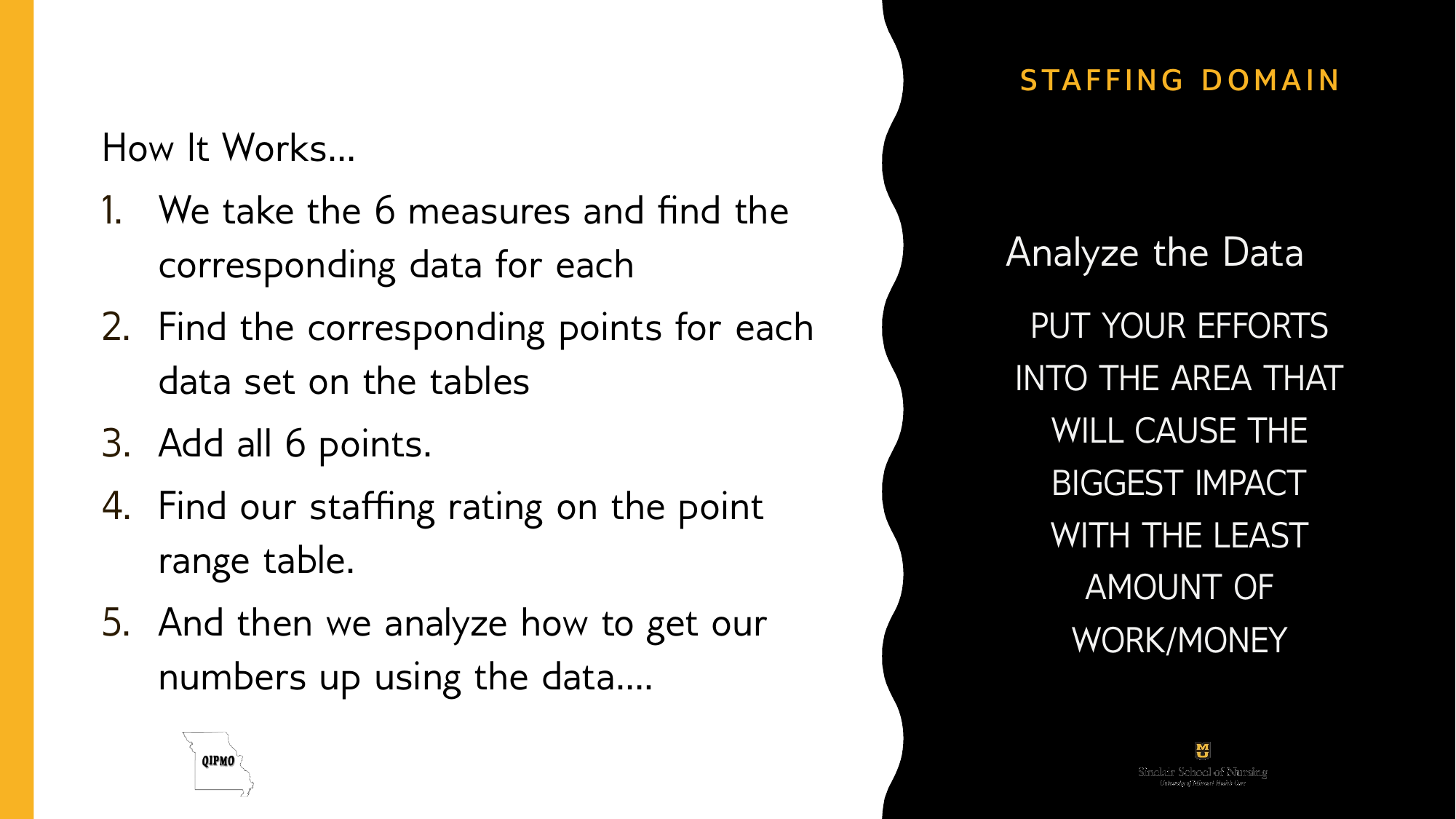

# Staffing Domain
How It Works…
We take the 6 measures and find the corresponding data for each
Find the corresponding points for each data set on the tables
Add all 6 points.
Find our staffing rating on the point range table.
And then we analyze how to get our numbers up using the data….
Analyze the Data
PUT YOUR EFFORTS INTO THE AREA THAT WILL CAUSE THE BIGGEST IMPACT WITH THE LEAST AMOUNT OF WORK/MONEY